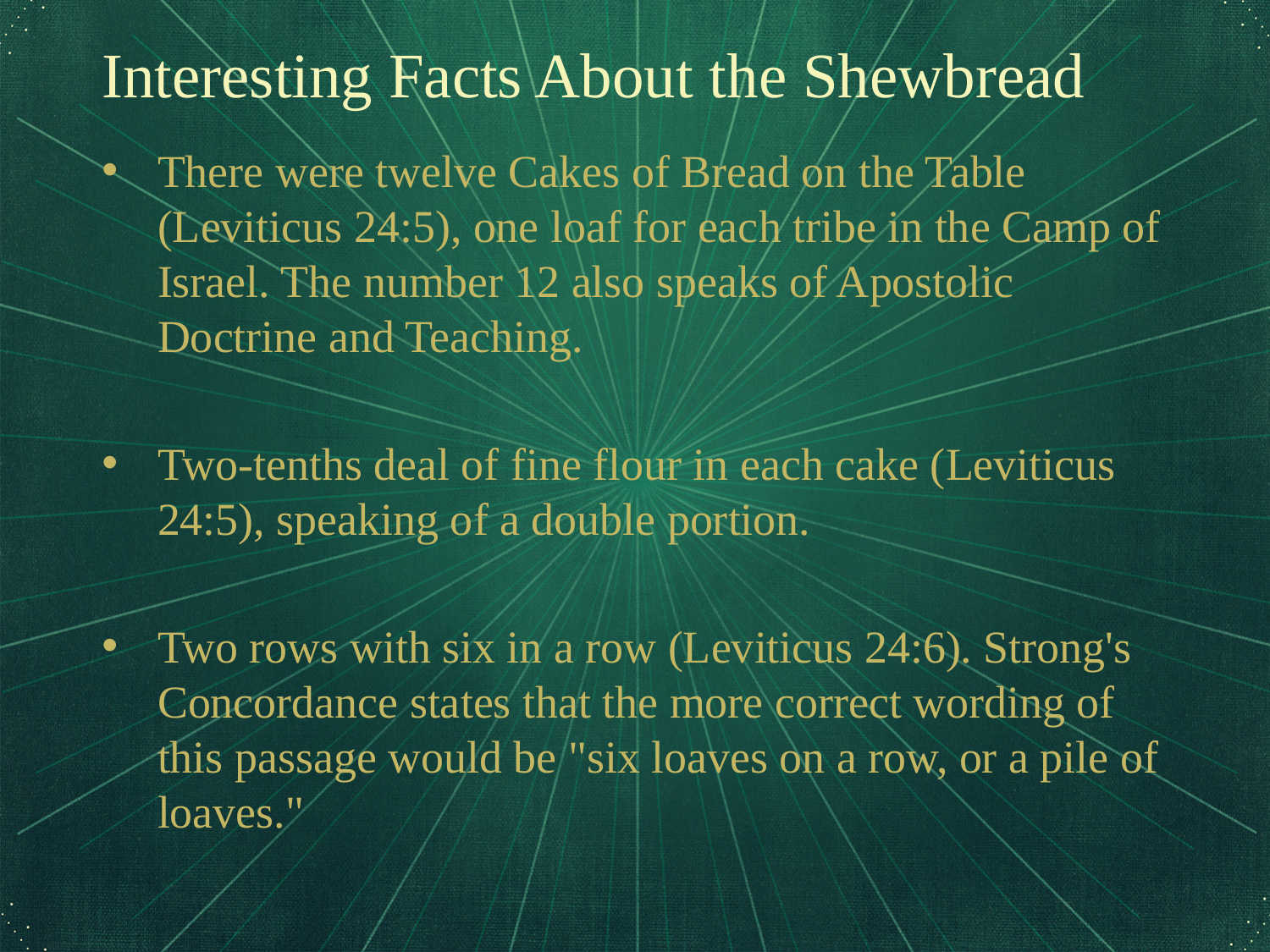

Interesting Facts About the Shewbread
There were twelve Cakes of Bread on the Table (Leviticus 24:5), one loaf for each tribe in the Camp of Israel. The number 12 also speaks of Apostolic Doctrine and Teaching.

Two-tenths deal of fine flour in each cake (Leviticus 24:5), speaking of a double portion.

Two rows with six in a row (Leviticus 24:6). Strong's Concordance states that the more correct wording of this passage would be "six loaves on a row, or a pile of loaves."